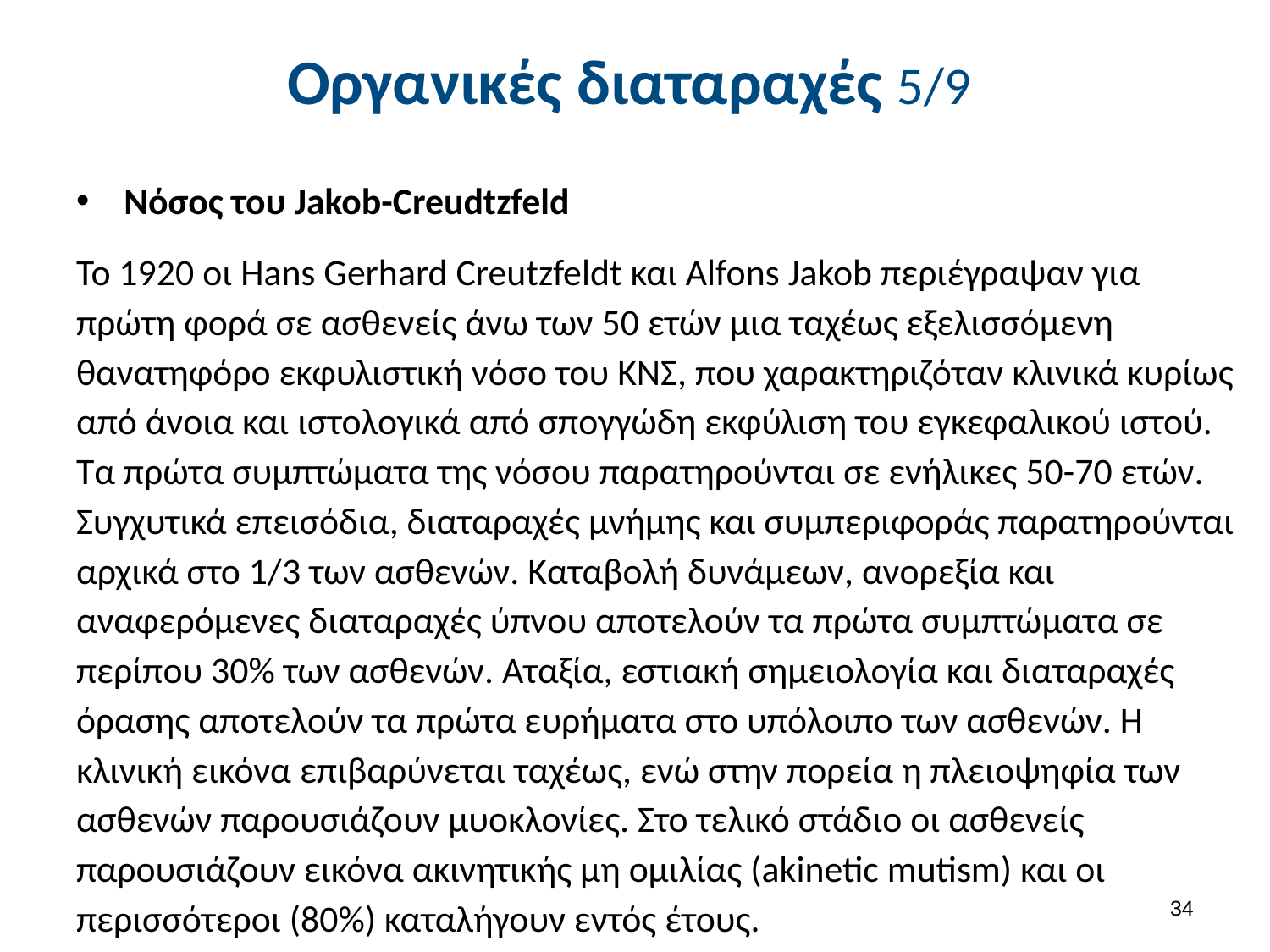

# Οργανικές διαταραχές 5/9
Νόσος του Jakob-Creudtzfeld
Το 1920 οι Hans Gerhard Creutzfeldt και Alfons Jakob περιέγραψαν για πρώτη φορά σε ασθενείς άνω των 50 ετών μια ταχέως εξελισσόμενη θανατηφόρο εκφυλιστική νόσο του ΚΝΣ, που χαρακτηριζόταν κλινικά κυρίως από άνοια και ιστολογικά από σπογγώδη εκφύλιση του εγκεφαλικού ιστού. Τα πρώτα συμπτώματα της νόσου παρατηρούνται σε ενήλικες 50-70 ετών. Συγχυτικά επεισόδια, διαταραχές μνήμης και συμπεριφοράς παρατηρούνται αρχικά στο 1/3 των ασθενών. Καταβολή δυνάμεων, ανορεξία και αναφερόμενες διαταραχές ύπνου αποτελούν τα πρώτα συμπτώματα σε περίπου 30% των ασθενών. Αταξία, εστιακή σημειολογία και διαταραχές όρασης αποτελούν τα πρώτα ευρήματα στο υπόλοιπο των ασθενών. Η κλινική εικόνα επιβαρύνεται ταχέως, ενώ στην πορεία η πλειοψηφία των ασθενών παρουσιάζουν μυοκλονίες. Στο τελικό στάδιο οι ασθενείς παρουσιάζουν εικόνα ακινητικής μη ομιλίας (akinetic mutism) και οι περισσότεροι (80%) καταλήγουν εντός έτους.
34